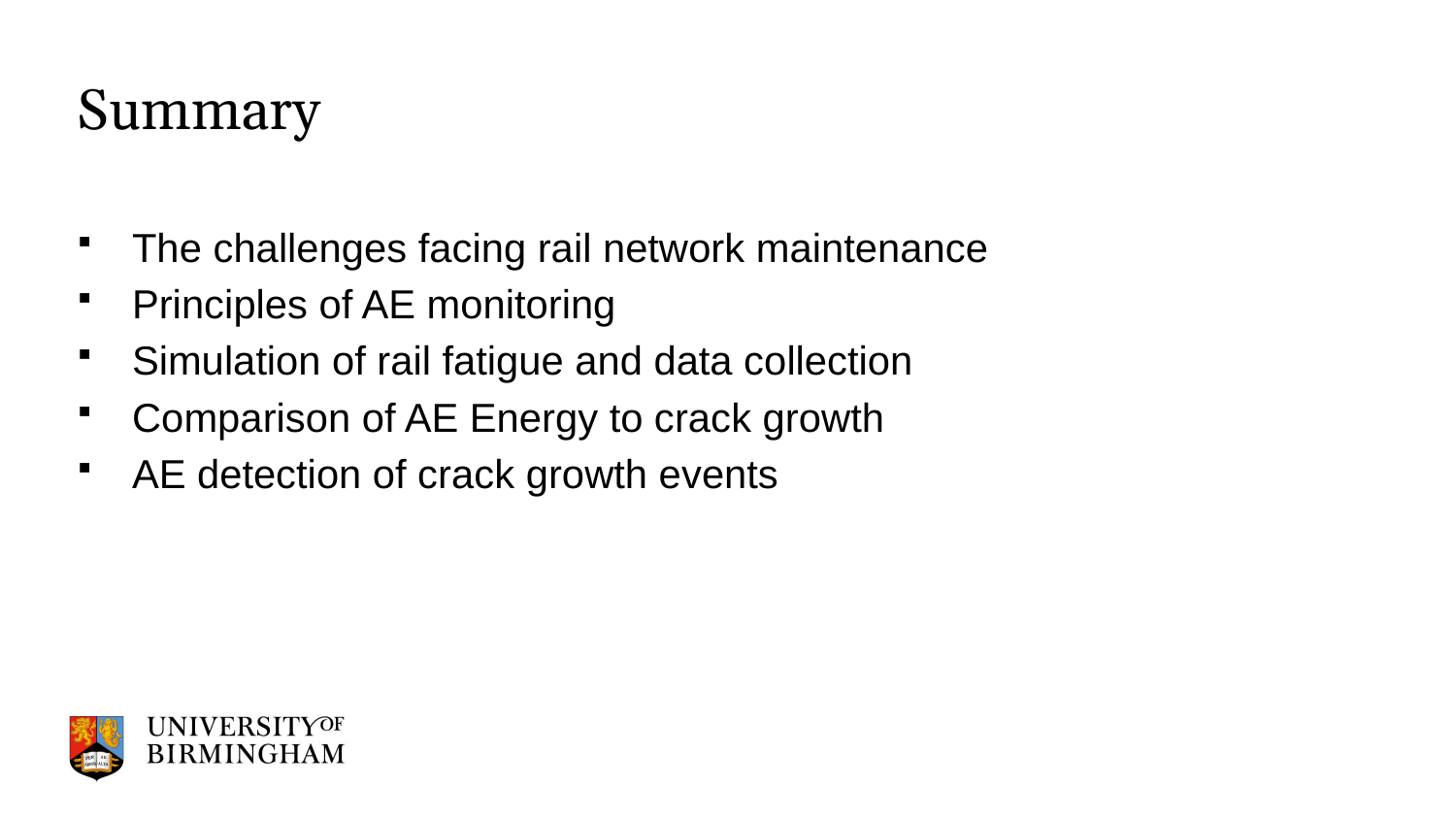

# Summary
The challenges facing rail network maintenance
Principles of AE monitoring
Simulation of rail fatigue and data collection
Comparison of AE Energy to crack growth
AE detection of crack growth events